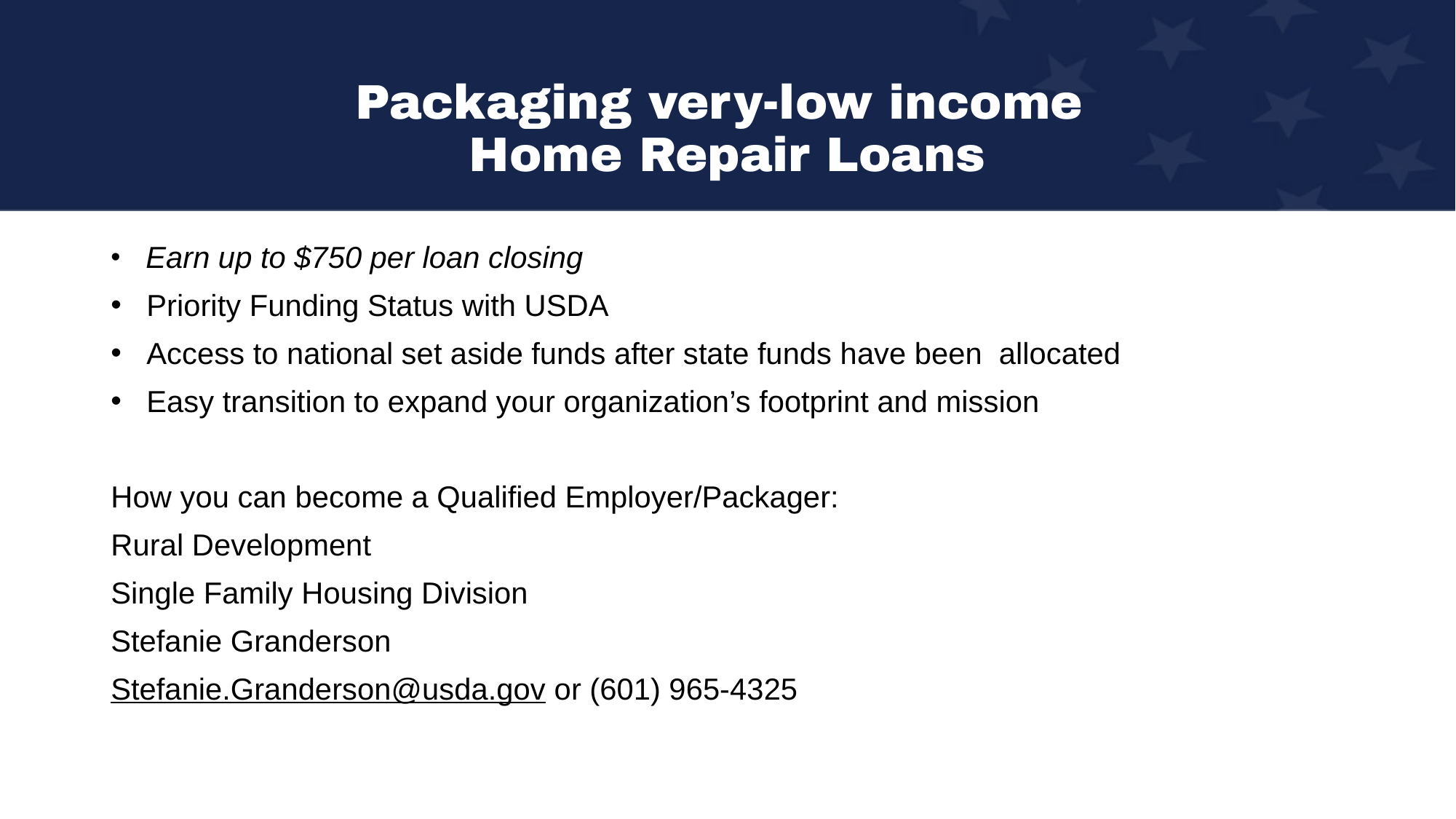

# Packaging very-low income Home Repair Loans
 Earn up to $750 per loan closing
 Priority Funding Status with USDA
 Access to national set aside funds after state funds have been  allocated
 Easy transition to expand your organization’s footprint and mission

How you can become a Qualified Employer/Packager:
Rural Development
Single Family Housing Division
Stefanie Granderson
Stefanie.Granderson@usda.gov or (601) 965-4325